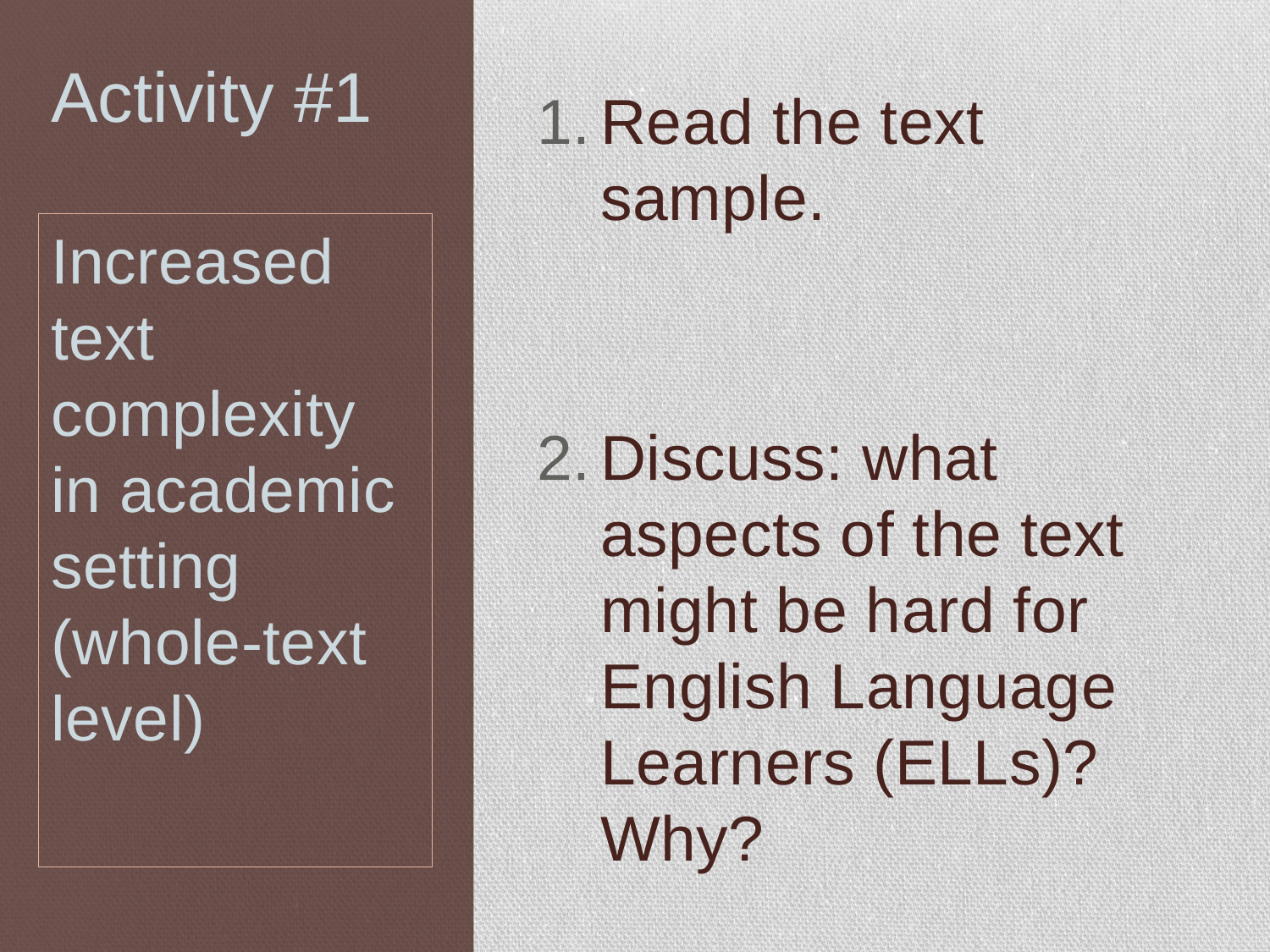

# Activity #1
Read the text sample.

Discuss: what aspects of the text might be hard for English Language Learners (ELLs)? Why?

Increased text complexity in academic setting (whole-text level)